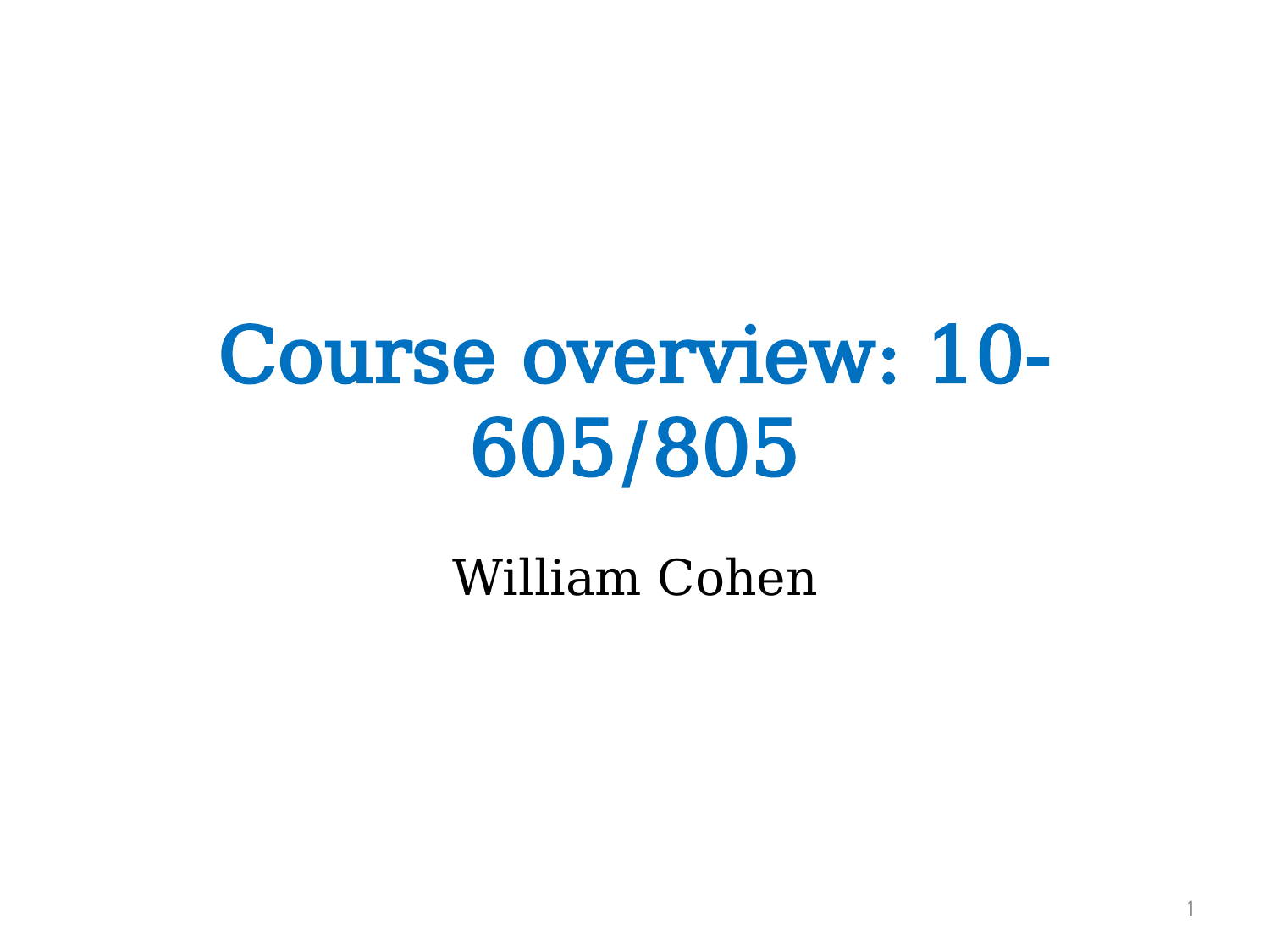

# Course overview: 10-605/805
William Cohen
1